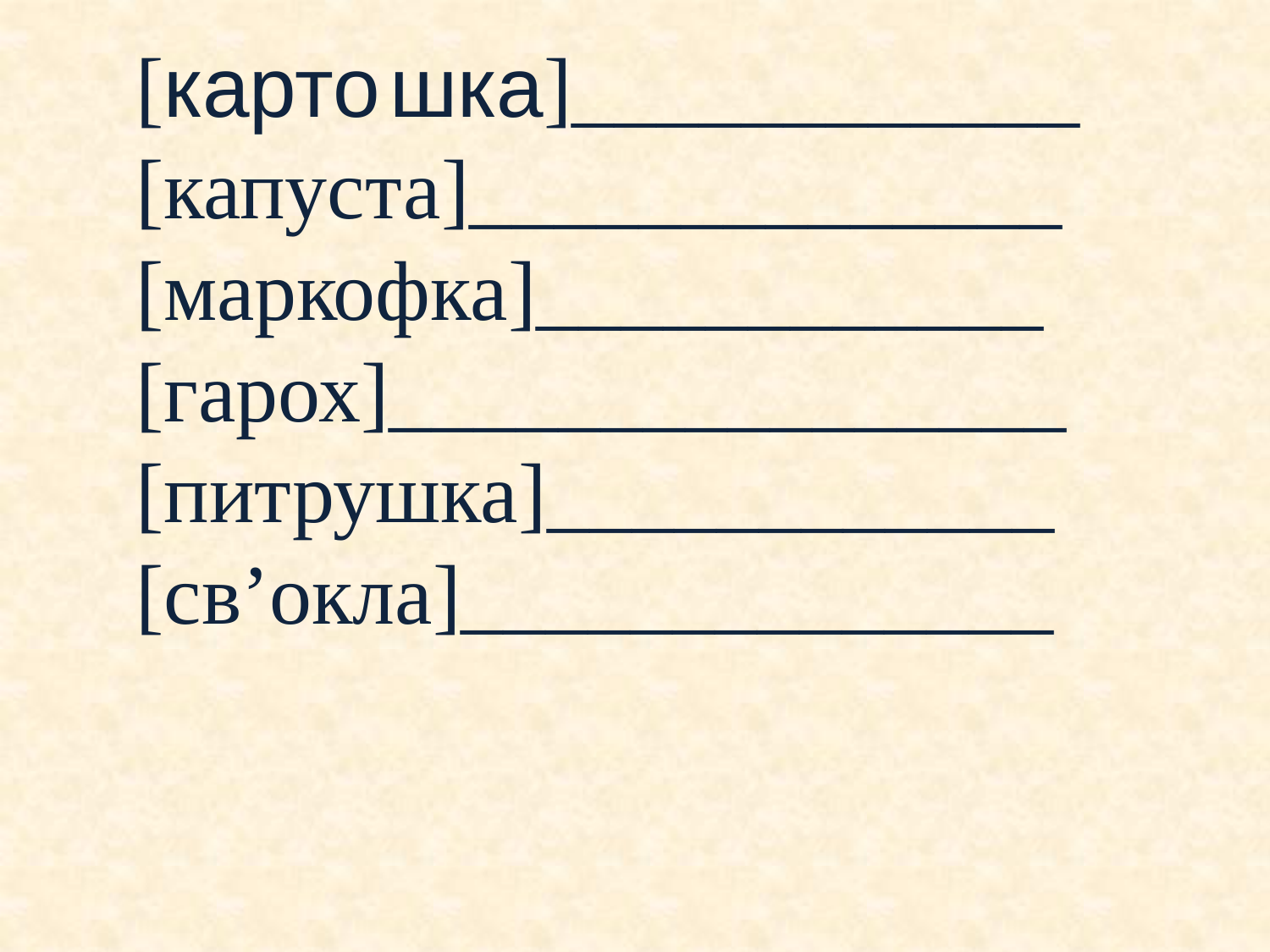

[карто	шка]____________
[капуста]______________
[маркофка]____________
[гарох]________________
[питрушка]____________
[св’окла]______________